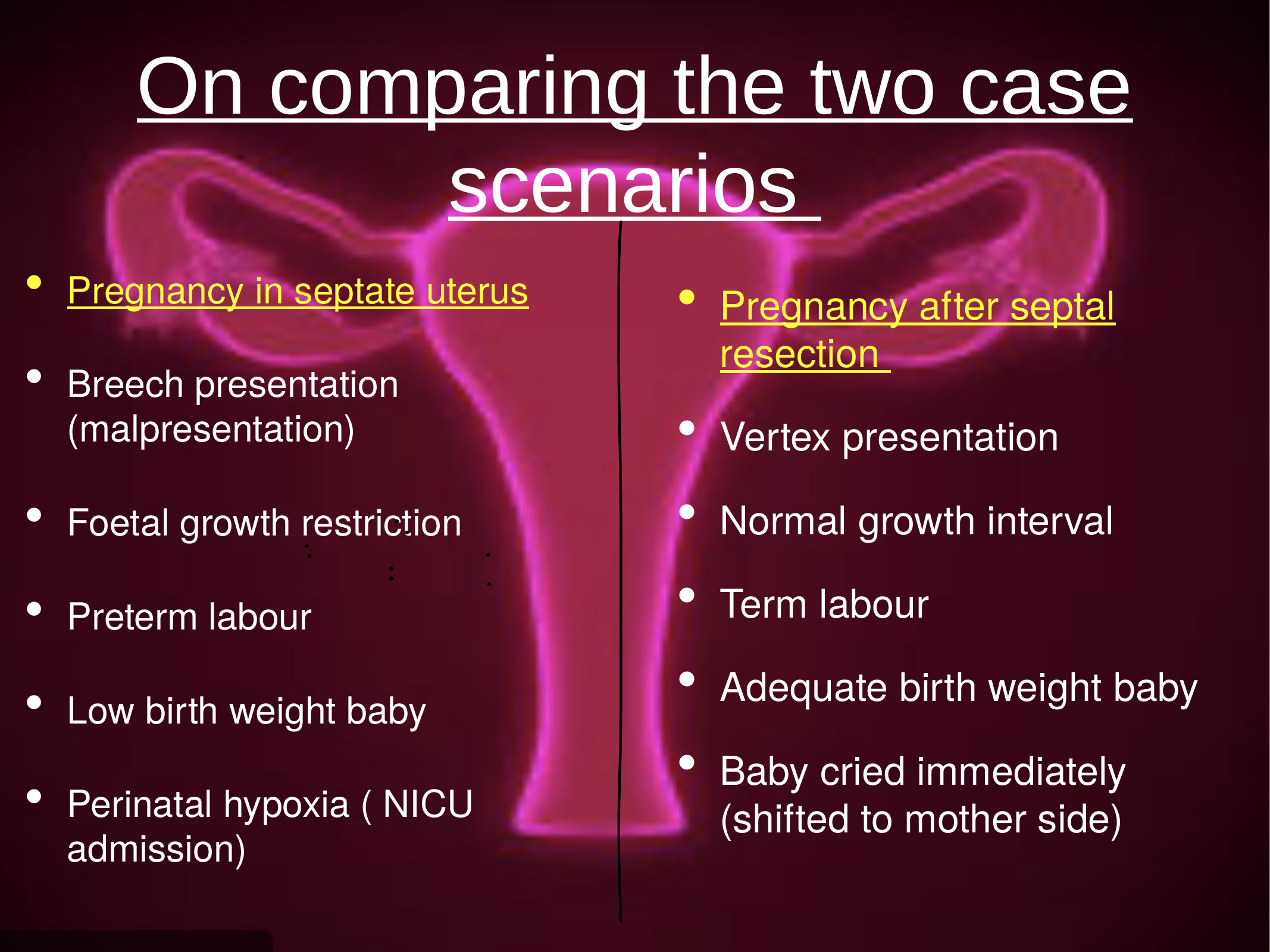

# On comparing the two case scenarios

Pregnancy in septate uterus
Breech presentation (malpresentation)
Foetal growth restriction
Preterm labour
Low birth weight baby
Perinatal hypoxia ( NICU admission)
Pregnancy after septal resection
Vertex presentation
Normal growth interval
Term labour
Adequate birth weight baby
Baby cried immediately (shifted to mother side)